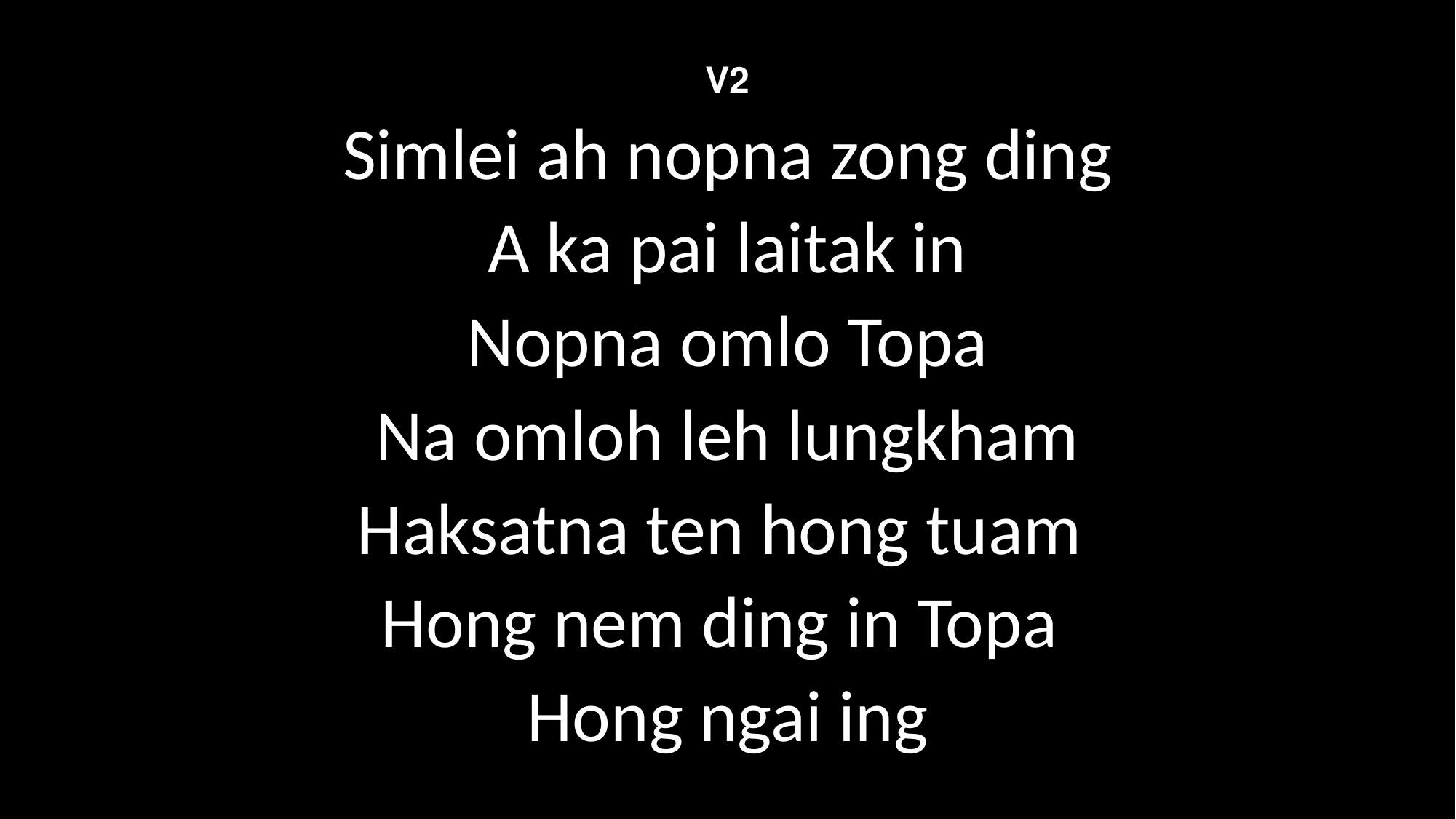

V2
Simlei ah nopna zong ding
A ka pai laitak in
Nopna omlo Topa
Na omloh leh lungkham
Haksatna ten hong tuam
Hong nem ding in Topa
Hong ngai ing